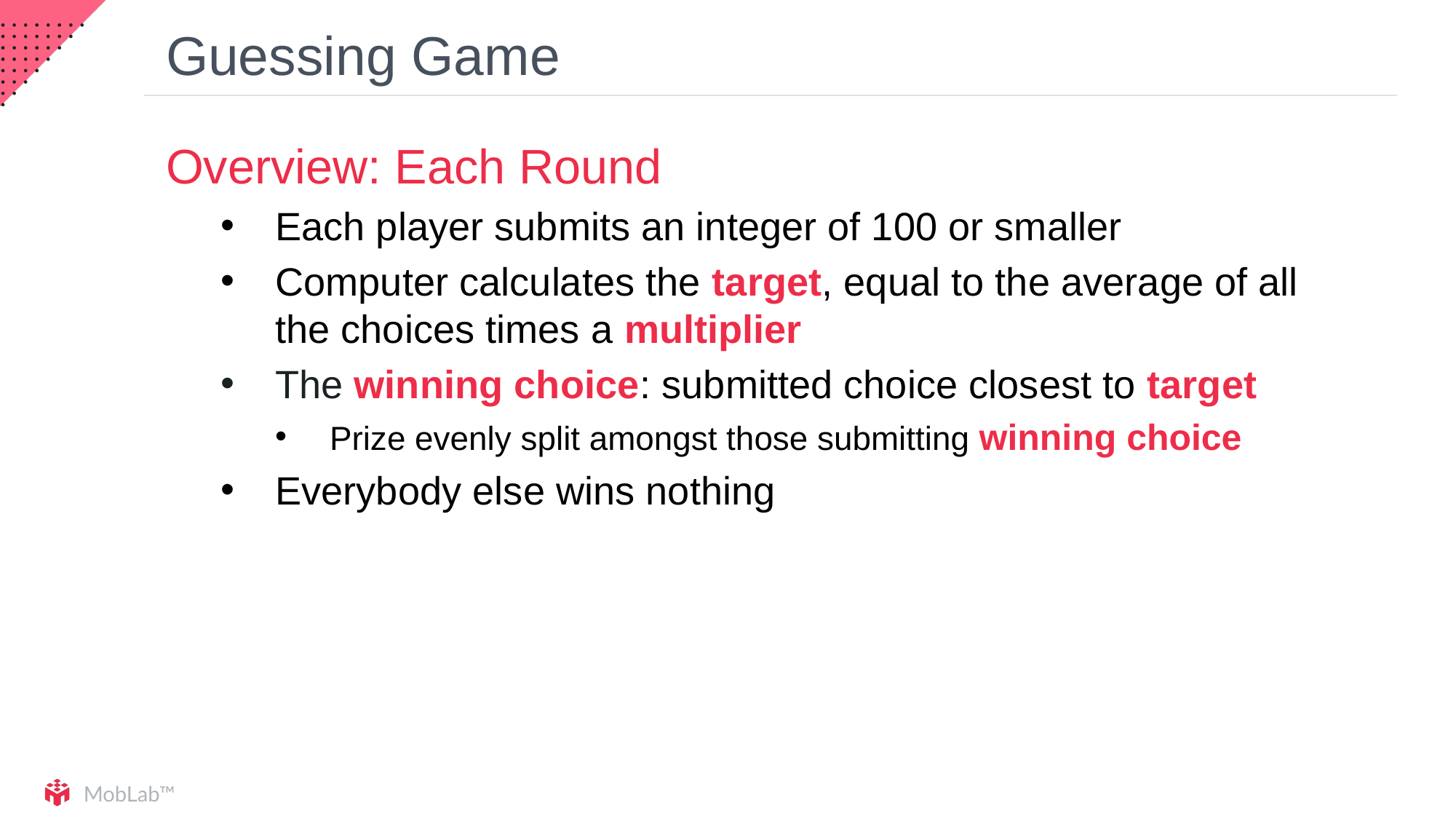

# Guessing Game
Overview: Each Round
Each player submits an integer of 100 or smaller
Computer calculates the target, equal to the average of all the choices times a multiplier
The winning choice: submitted choice closest to target
Prize evenly split amongst those submitting winning choice
Everybody else wins nothing
MobLab™